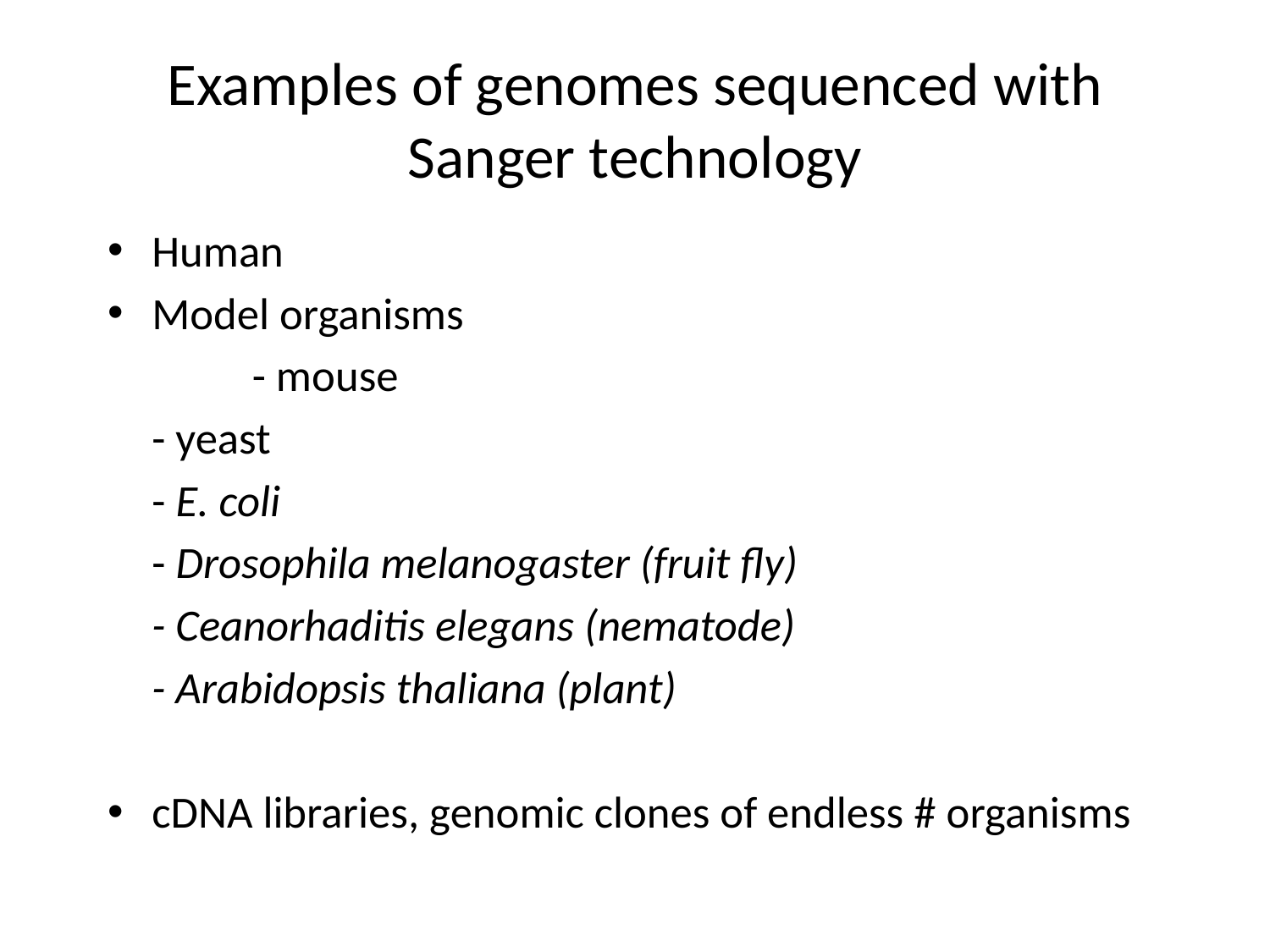

# Examples of genomes sequenced with Sanger technology
Human
Model organisms
         	- mouse
		- yeast
		- E. coli
		- Drosophila melanogaster (fruit fly)
		- Ceanorhaditis elegans (nematode)
		- Arabidopsis thaliana (plant)

cDNA libraries, genomic clones of endless # organisms